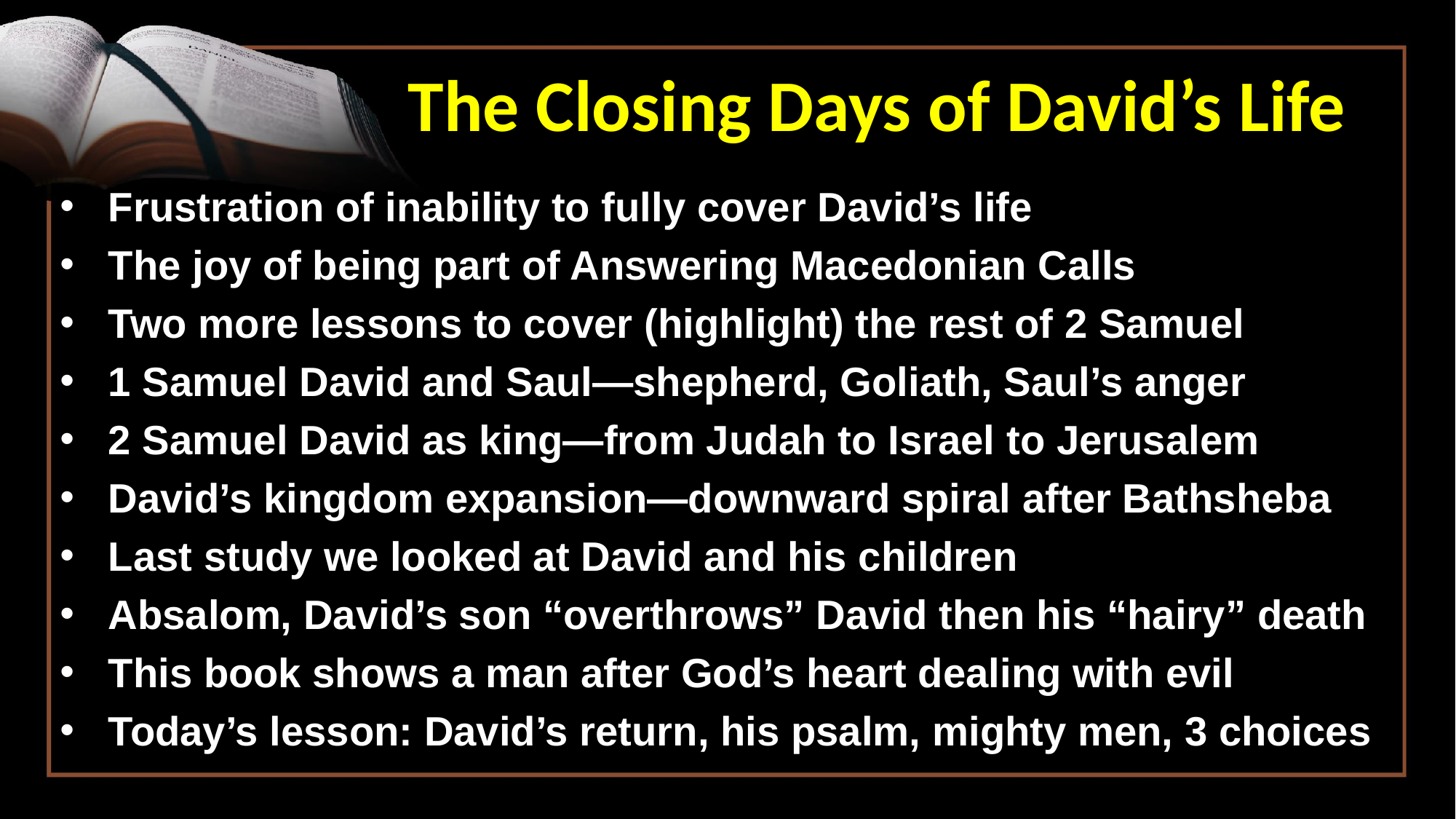

The Closing Days of David’s Life
Frustration of inability to fully cover David’s life
The joy of being part of Answering Macedonian Calls
Two more lessons to cover (highlight) the rest of 2 Samuel
1 Samuel David and Saul—shepherd, Goliath, Saul’s anger
2 Samuel David as king—from Judah to Israel to Jerusalem
David’s kingdom expansion—downward spiral after Bathsheba
Last study we looked at David and his children
Absalom, David’s son “overthrows” David then his “hairy” death
This book shows a man after God’s heart dealing with evil
Today’s lesson: David’s return, his psalm, mighty men, 3 choices